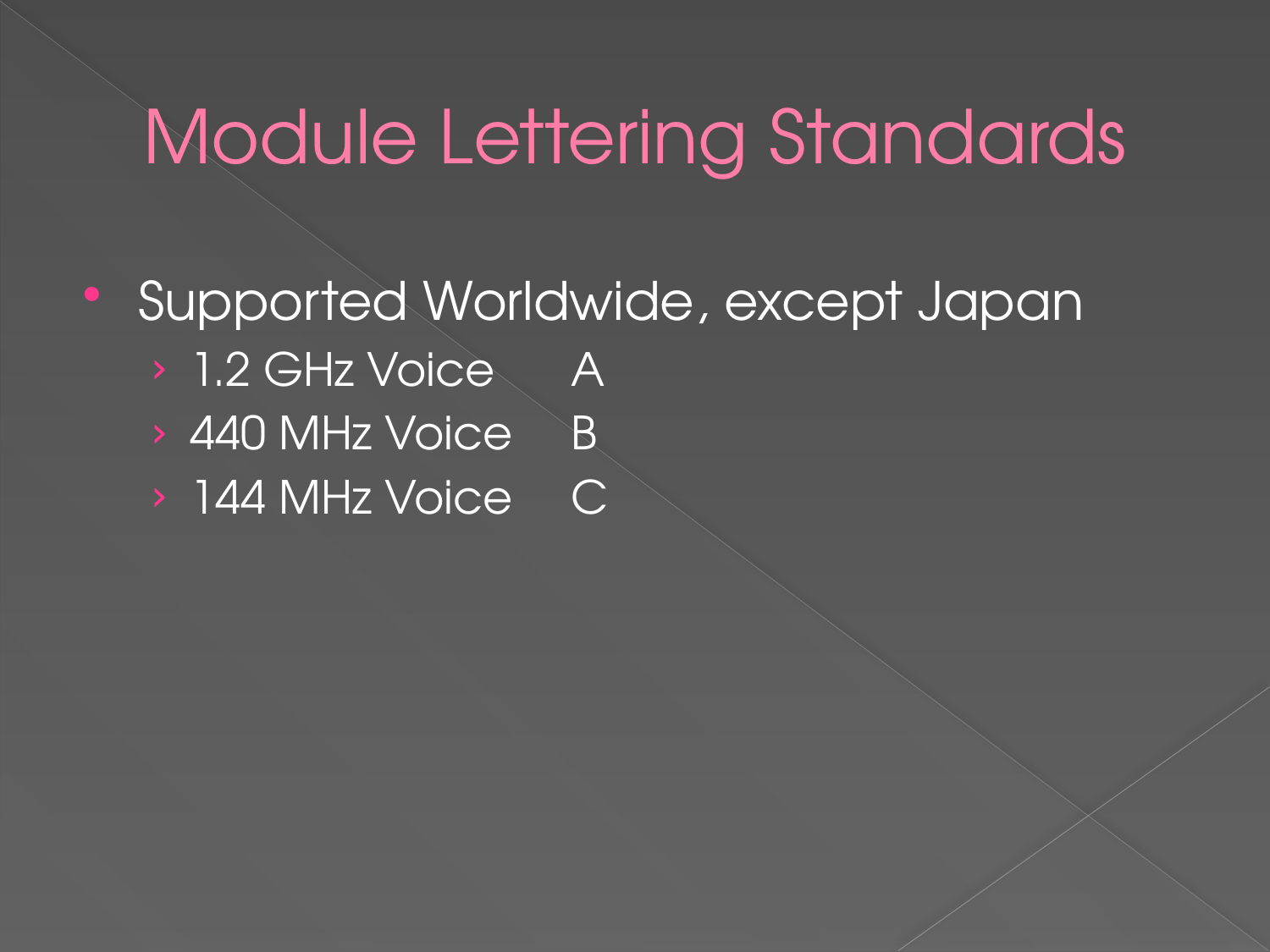

# Module Lettering Standards
Supported Worldwide, except Japan
1.2 GHz Voice	A
440 MHz Voice	B
144 MHz Voice	C